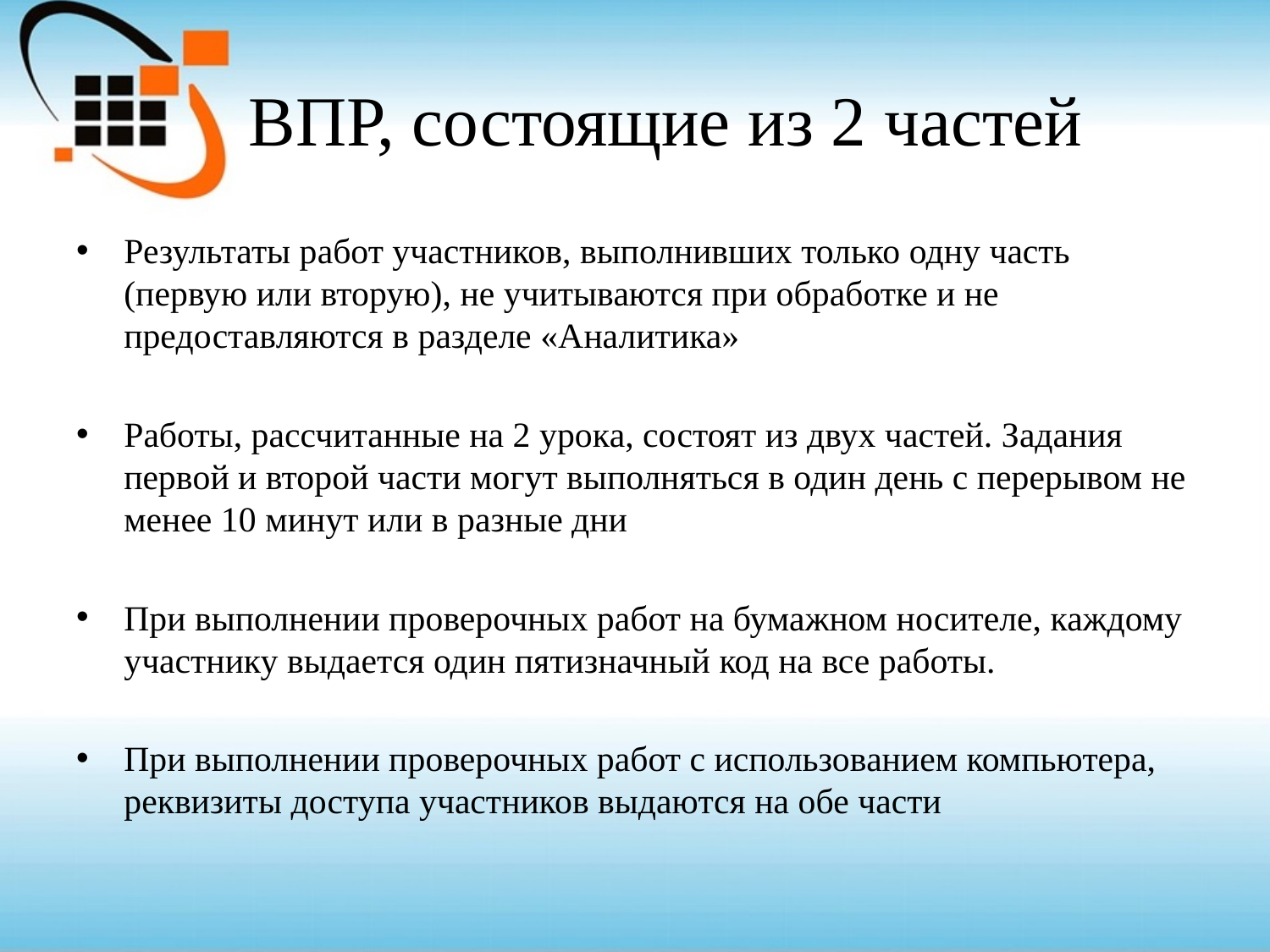

# ВПР, состоящие из 2 частей
Результаты работ участников, выполнивших только одну часть (первую или вторую), не учитываются при обработке и не предоставляются в разделе «Аналитика»

Работы, рассчитанные на 2 урока, состоят из двух частей. Задания первой и второй части могут выполняться в один день с перерывом не менее 10 минут или в разные дни

При выполнении проверочных работ на бумажном носителе, каждому участнику выдается один пятизначный код на все работы.

При выполнении проверочных работ с использованием компьютера, реквизиты доступа участников выдаются на обе части